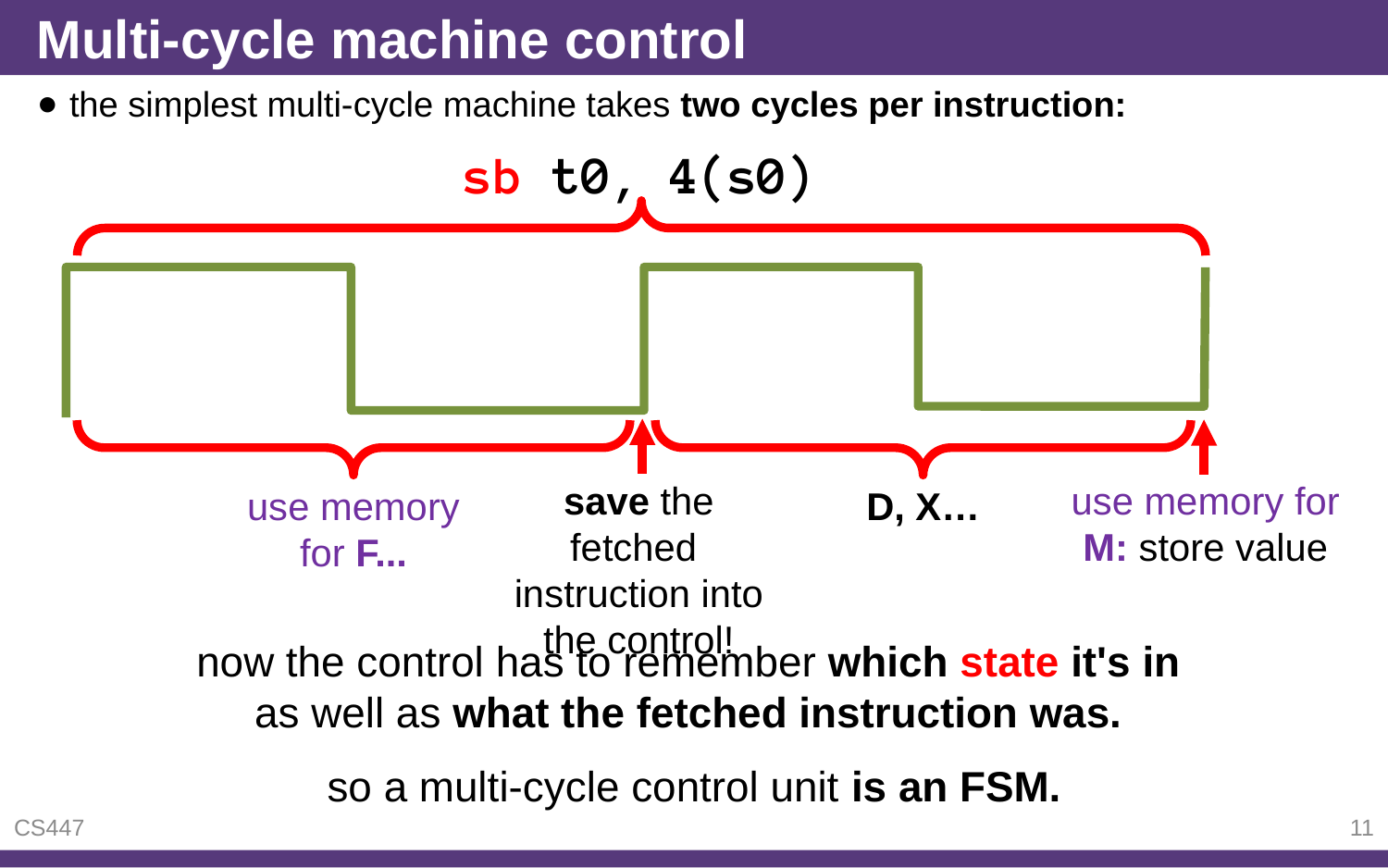

# Multi-cycle machine control
the simplest multi-cycle machine takes two cycles per instruction:

sb t0, 4(s0)

save the fetched  instruction into the control!
use memory for M: store value

use memory for F...

D, X…
now the control has to remember which state it's in as well as what the fetched instruction was.
so a multi-cycle control unit is an FSM.
CS447
11